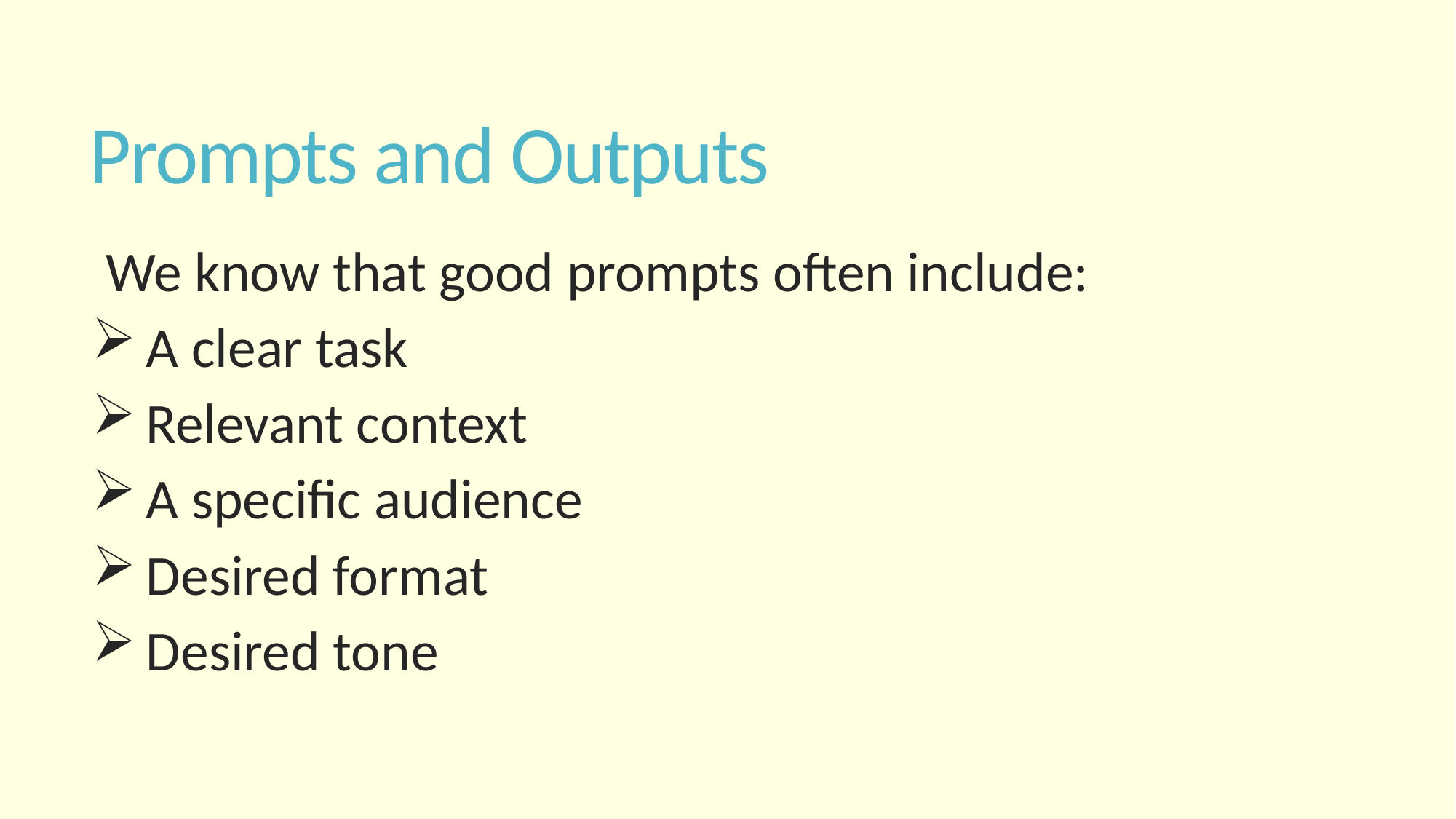

# Prompts and Outputs
We know that good prompts often include:
 A clear task
 Relevant context
 A specific audience
 Desired format
 Desired tone